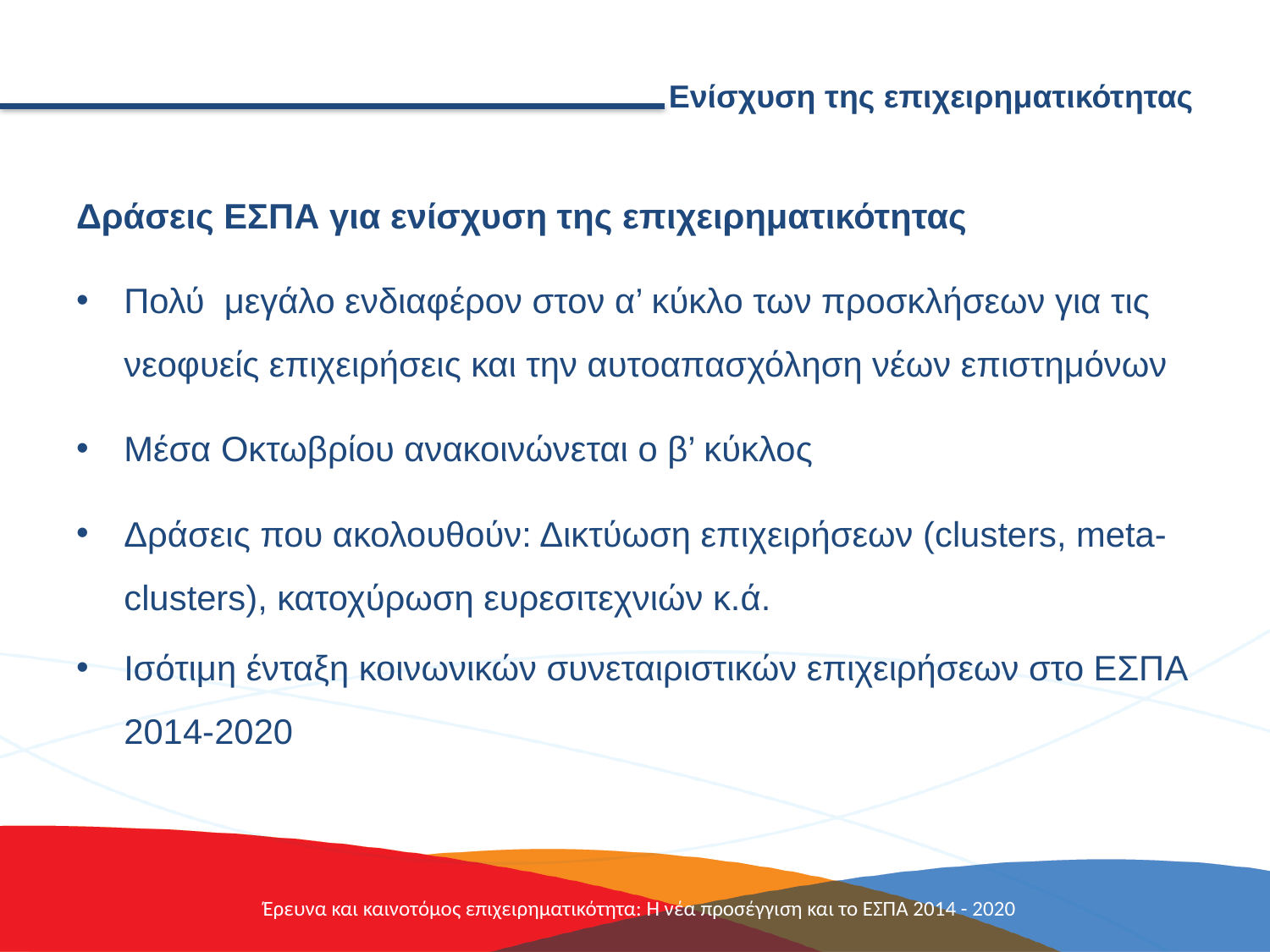

# Ενίσχυση της επιχειρηματικότητας
Δράσεις ΕΣΠΑ για ενίσχυση της επιχειρηματικότητας
Πολύ  μεγάλο ενδιαφέρον στον α’ κύκλο των προσκλήσεων για τις νεοφυείς επιχειρήσεις και την αυτοαπασχόληση νέων επιστημόνων
Μέσα Οκτωβρίου ανακοινώνεται ο β’ κύκλος
Δράσεις που ακολουθούν: Δικτύωση επιχειρήσεων (clusters, meta-clusters), κατοχύρωση ευρεσιτεχνιών κ.ά.
Ισότιμη ένταξη κοινωνικών συνεταιριστικών επιχειρήσεων στο ΕΣΠΑ 2014-2020

Έρευνα και καινοτόμος επιχειρηματικότητα: Η νέα προσέγγιση και το ΕΣΠΑ 2014 - 2020